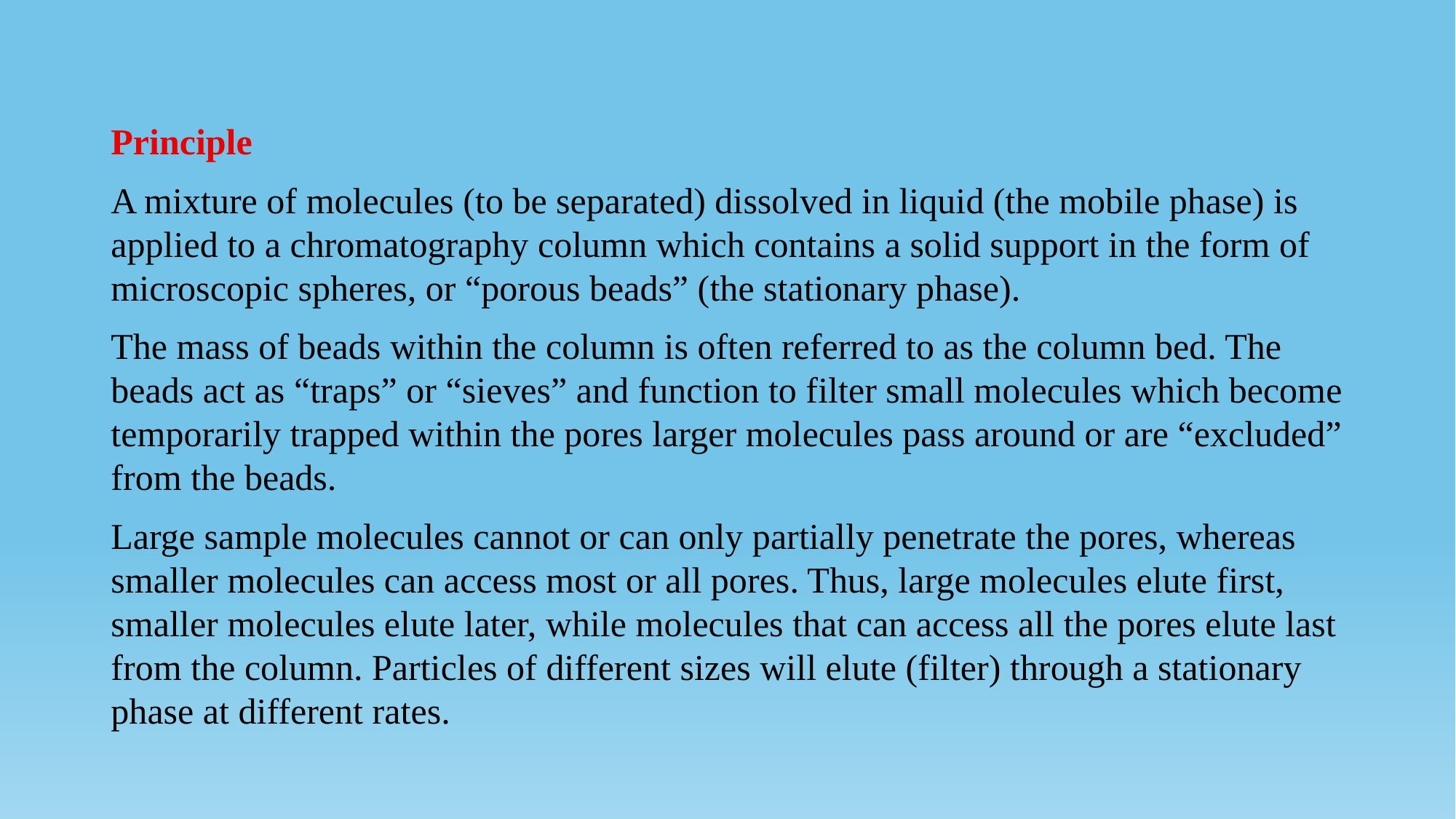

Principle
A mixture of molecules (to be separated) dissolved in liquid (the mobile phase) is applied to a chromatography column which contains a solid support in the form of microscopic spheres, or “porous beads” (the stationary phase).
The mass of beads within the column is often referred to as the column bed. The beads act as “traps” or “sieves” and function to filter small molecules which become temporarily trapped within the pores larger molecules pass around or are “excluded” from the beads.
Large sample molecules cannot or can only partially penetrate the pores, whereas smaller molecules can access most or all pores. Thus, large molecules elute first, smaller molecules elute later, while molecules that can access all the pores elute last from the column. Particles of different sizes will elute (filter) through a stationary phase at different rates.